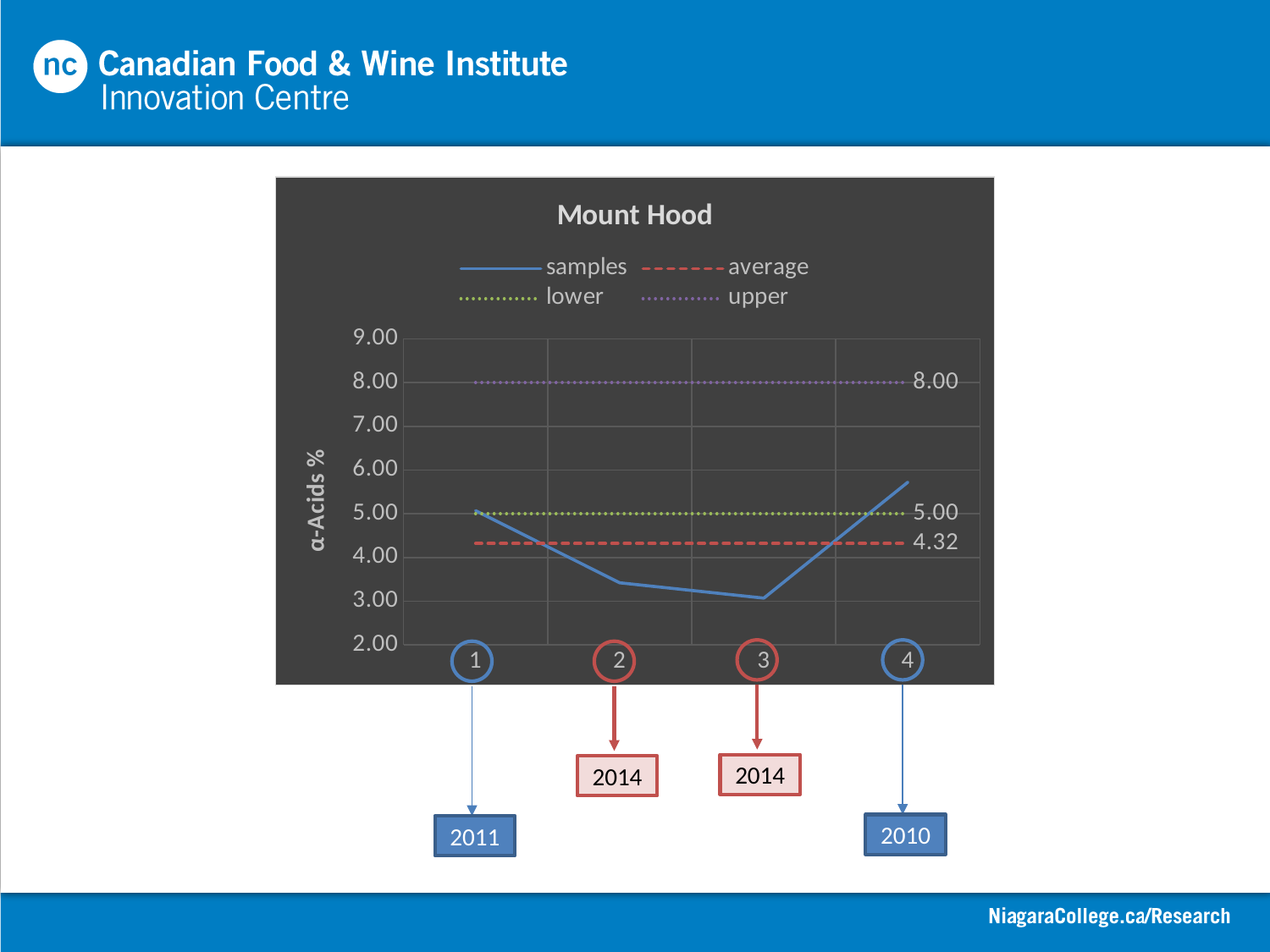

### Chart: Mount Hood

| Category | samples | average | lower | upper |
|---|---|---|---|---|
2014

2010

2011

2014